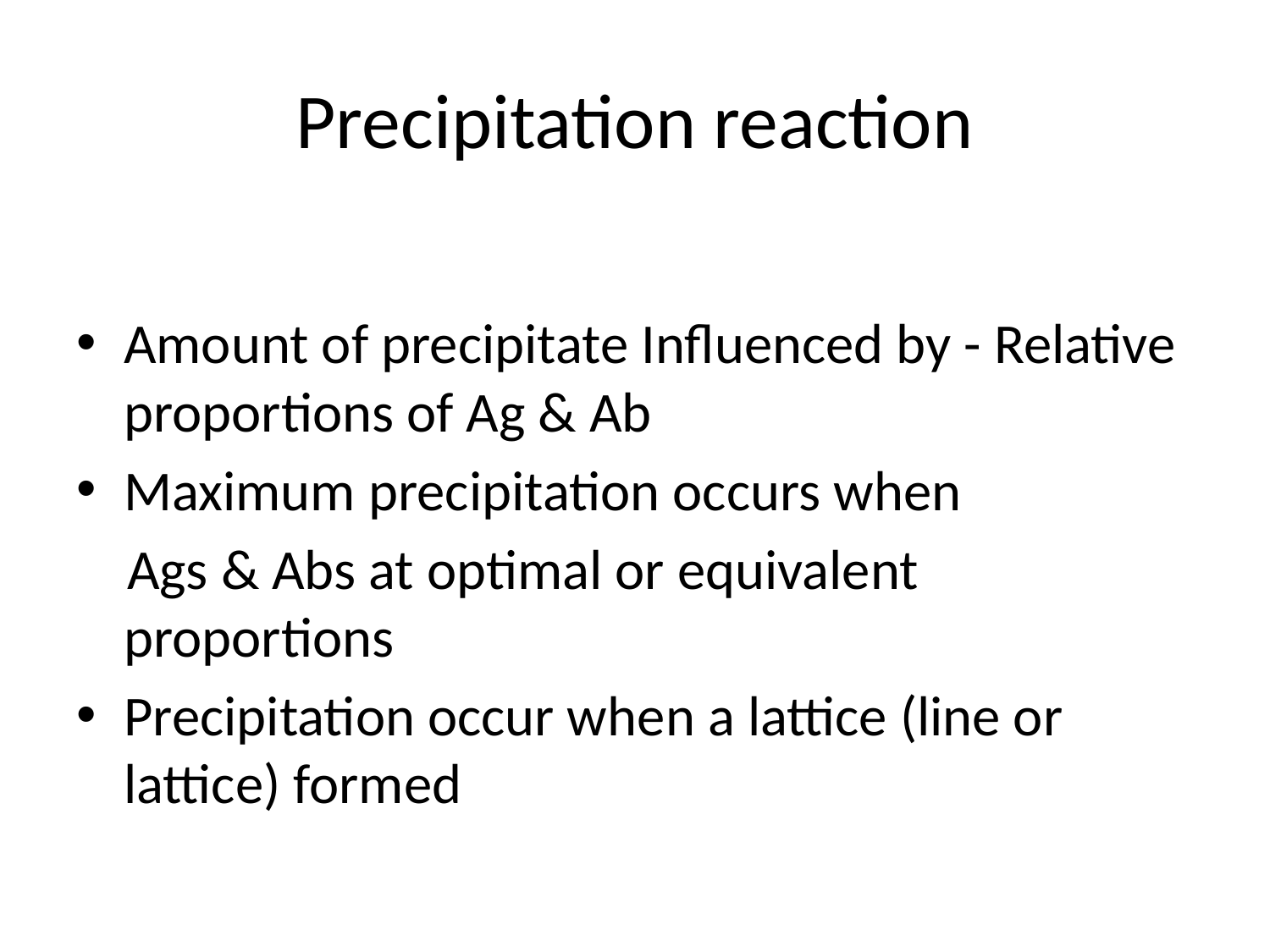

# Precipitation reaction

Amount of precipitate Influenced by - Relative proportions of Ag & Ab
Maximum precipitation occurs when
    Ags & Abs at optimal or equivalent proportions
Precipitation occur when a lattice (line or lattice) formed